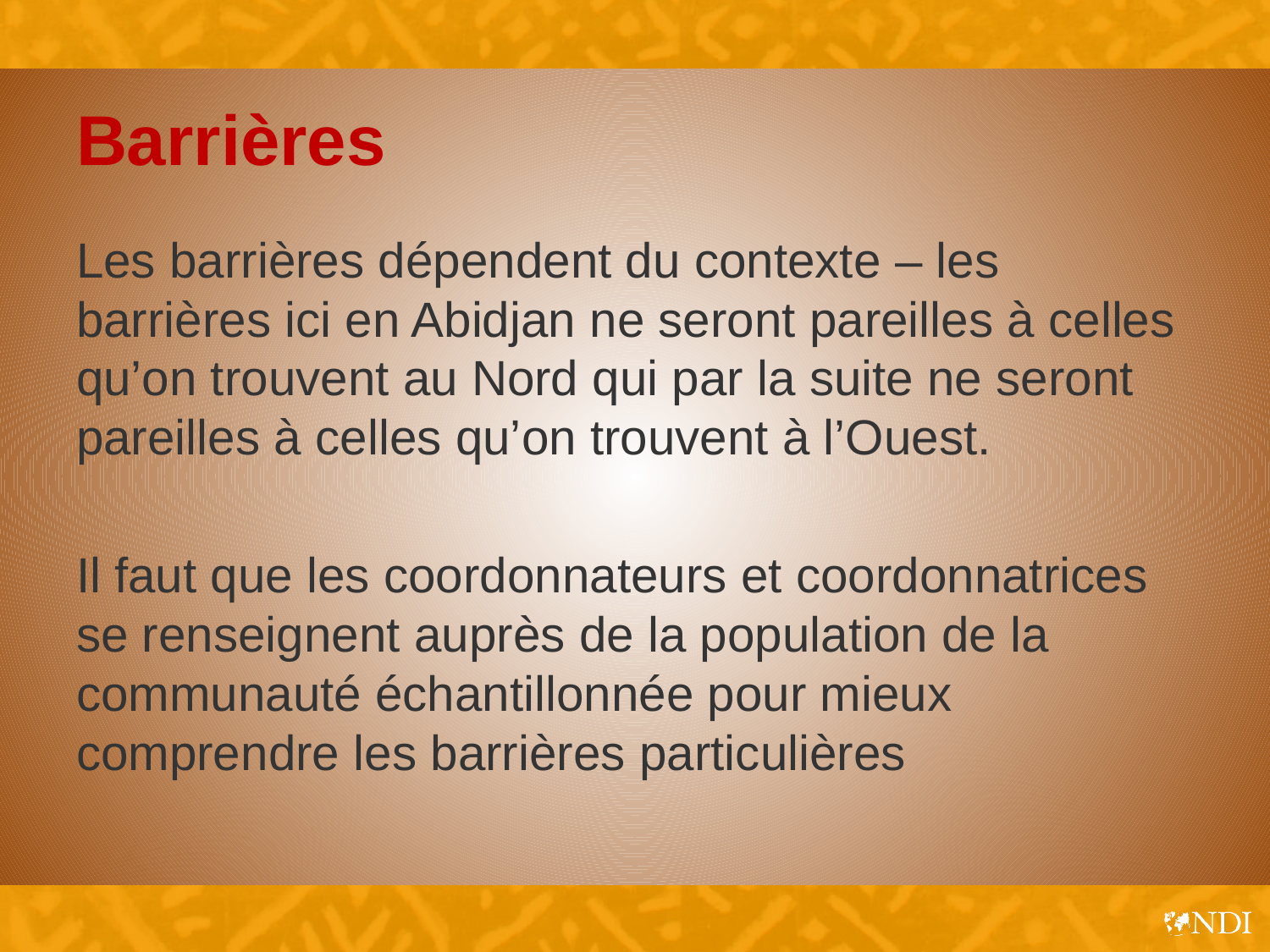

# Barrières
Les barrières dépendent du contexte – les barrières ici en Abidjan ne seront pareilles à celles qu’on trouvent au Nord qui par la suite ne seront pareilles à celles qu’on trouvent à l’Ouest.

Il faut que les coordonnateurs et coordonnatrices se renseignent auprès de la population de la communauté échantillonnée pour mieux comprendre les barrières particulières